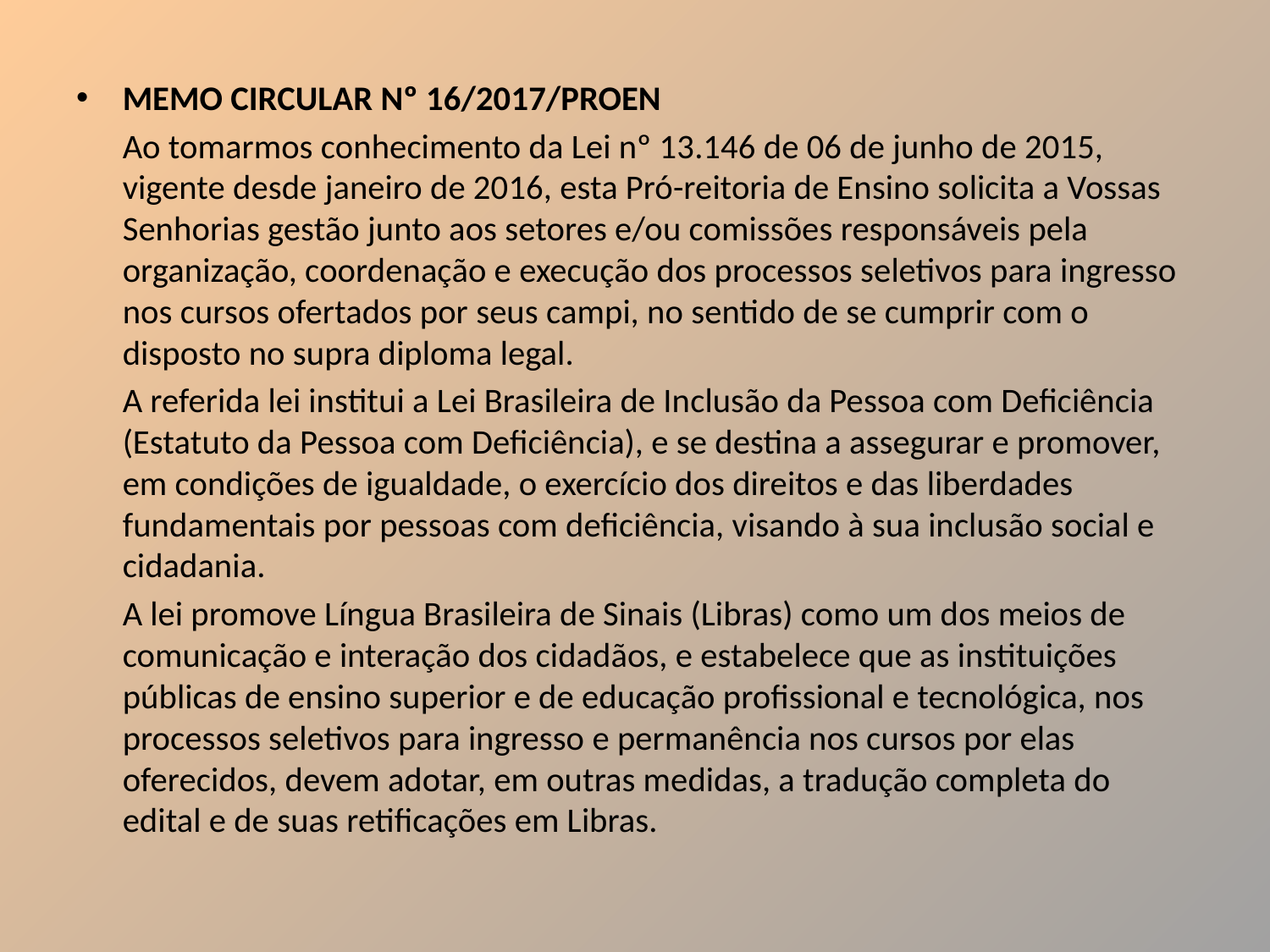

MEMO CIRCULAR Nº 16/2017/PROEN
	Ao tomarmos conhecimento da Lei nº 13.146 de 06 de junho de 2015, vigente desde janeiro de 2016, esta Pró-reitoria de Ensino solicita a Vossas Senhorias gestão junto aos setores e/ou comissões responsáveis pela organização, coordenação e execução dos processos seletivos para ingresso nos cursos ofertados por seus campi, no sentido de se cumprir com o disposto no supra diploma legal.
	A referida lei institui a Lei Brasileira de Inclusão da Pessoa com Deficiência (Estatuto da Pessoa com Deficiência), e se destina a assegurar e promover, em condições de igualdade, o exercício dos direitos e das liberdades fundamentais por pessoas com deficiência, visando à sua inclusão social e cidadania.
	A lei promove Língua Brasileira de Sinais (Libras) como um dos meios de comunicação e interação dos cidadãos, e estabelece que as instituições públicas de ensino superior e de educação profissional e tecnológica, nos processos seletivos para ingresso e permanência nos cursos por elas oferecidos, devem adotar, em outras medidas, a tradução completa do edital e de suas retificações em Libras.